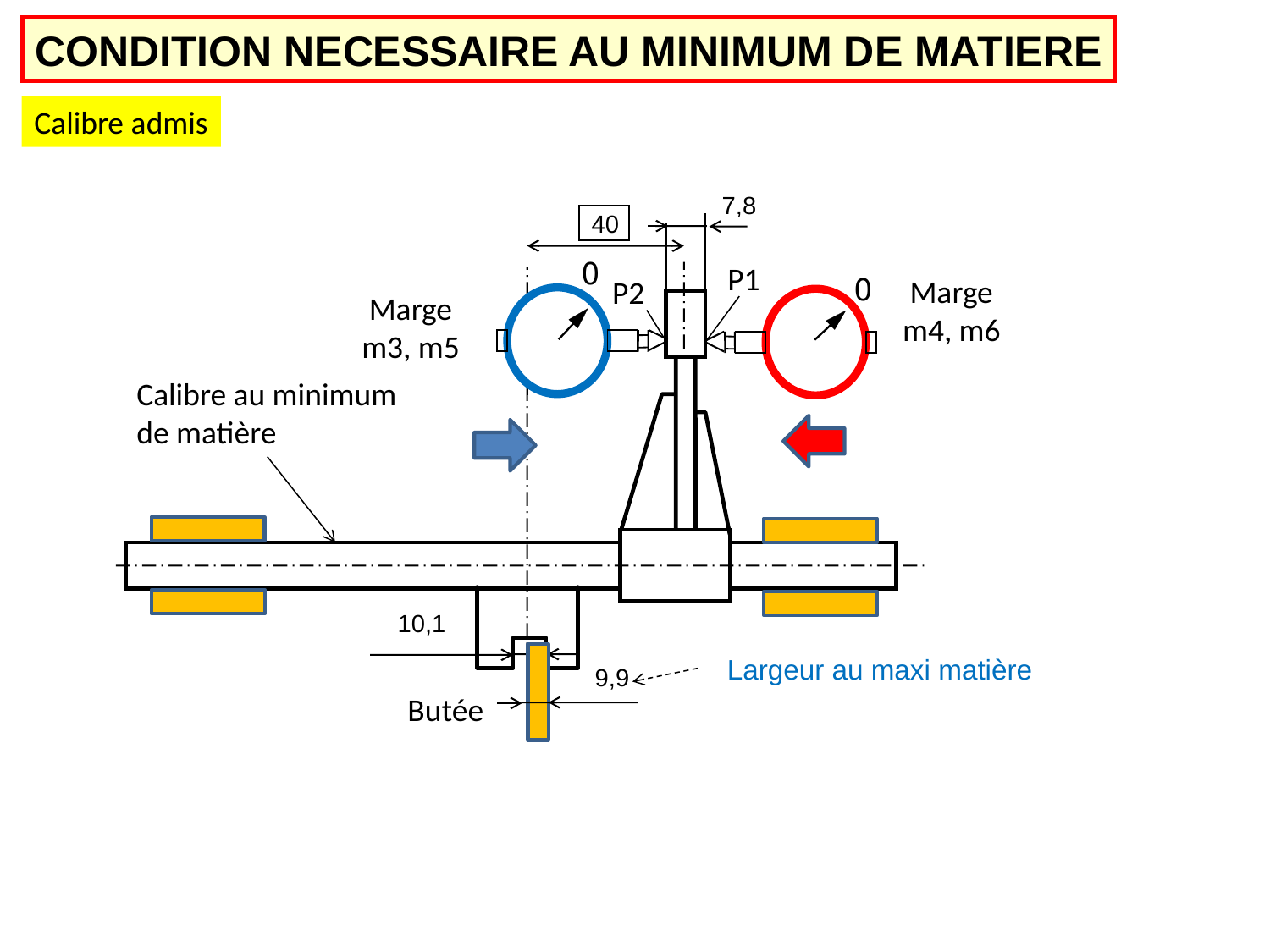

CONDITION NECESSAIRE AU MINIMUM DE MATIERE
Calibre admis
7,8
40

P1
0

Marge
m4, m6
P2

0
Marge
m3, m5

Calibre au minimum de matière

10,1

Largeur au maxi matière

9,9
Butée